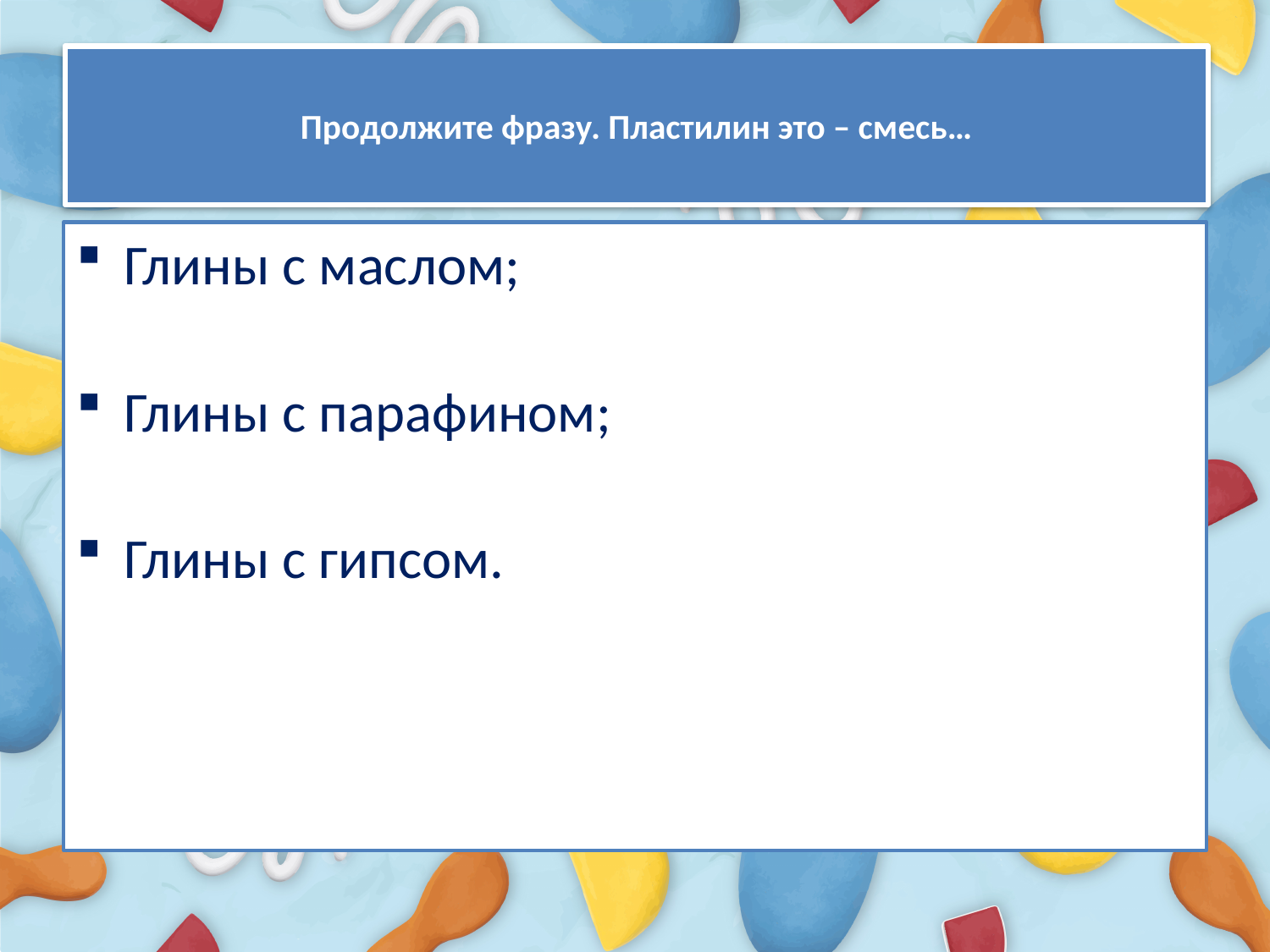

# Продолжите фразу. Пластилин это – смесь…
Глины с маслом;
Глины с парафином;
Глины с гипсом.